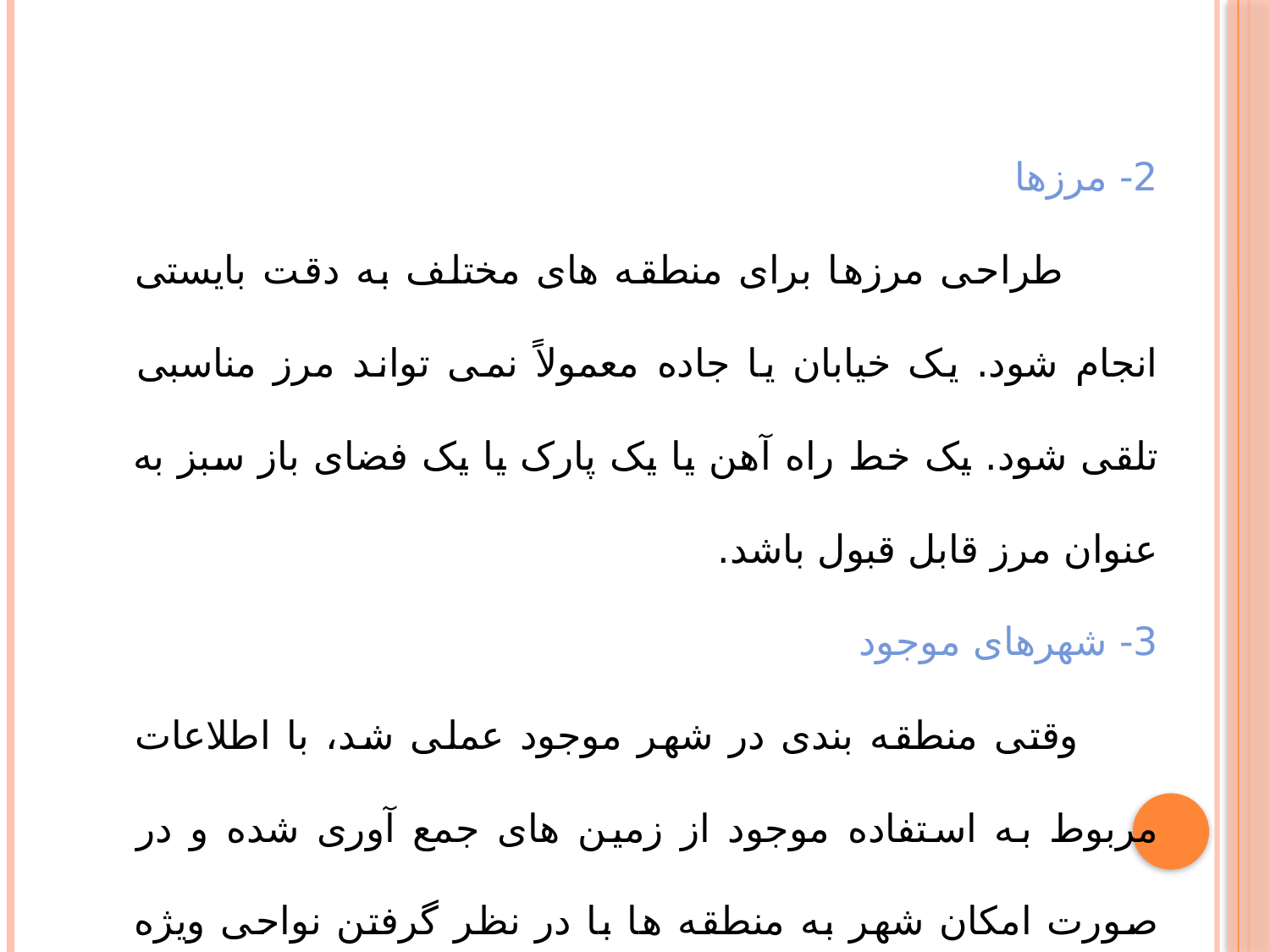

2- مرزها
      طراحی مرزها برای منطقه های مختلف به دقت بایستی انجام شود. یک خیابان یا جاده معمولاً نمی تواند مرز مناسبی تلقی شود. یک خط راه آهن یا یک پارک یا یک فضای باز سبز به عنوان مرز قابل قبول باشد.
3- شهرهای موجود
     وقتی منطقه بندی در شهر موجود عملی شد، با اطلاعات مربوط به استفاده موجود از زمین های جمع آوری شده و در صورت امکان شهر به منطقه ها با در نظر گرفتن نواحی ویژه تقسیم می شود.